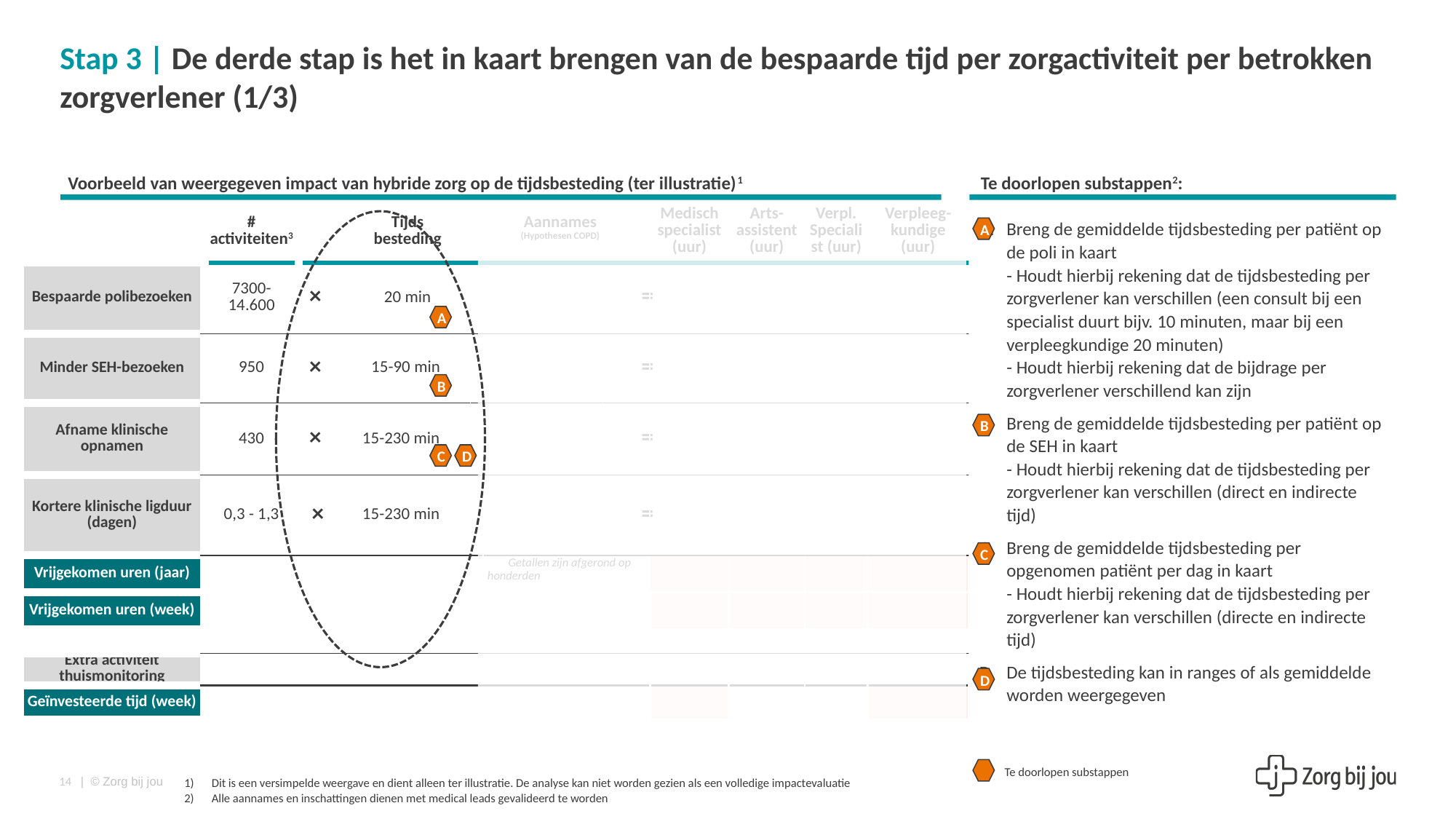

# Stap 3 | De derde stap is het in kaart brengen van de bespaarde tijd per zorgactiviteit per betrokken zorgverlener (1/3)
Voorbeeld van weergegeven impact van hybride zorg op de tijdsbesteding (ter illustratie)1
Te doorlopen substappen2:

|  | # activiteiten3 |  | Tijds besteding |  | Aannames (Hypothesen COPD) |  |  | Medisch specialist (uur) | Arts-assistent (uur) | Verpl. Specialist (uur) | Verpleeg-kundige (uur) |
| --- | --- | --- | --- | --- | --- | --- | --- | --- | --- | --- | --- |
| Bespaarde polibezoeken | 7300-14.600 | × | 20 min |  |  |  | = |  |  |  |  |
| Minder SEH-bezoeken | 950 | × | 15-90 min |  |  |  | = |  |  |  |  |
| Afname klinische opnamen | 430 | × | 15-230 min |  |  |  | = |  |  |  |  |
| Kortere klinische ligduur (dagen) | 0,3 - 1,3 | × | 15-230 min |  |  |  | = |  |  |  |  |
| Vrijgekomen uren (jaar) |  |  |  |  | Getallen zijn afgerond op honderden |  |  |  |  |  |  |
| Vrijgekomen uren (week) |  |  |  |  |  |  |  |  |  |  |  |
|  |  |  |  |  |  |  |  |  |  |  |  |
| Extra activiteit thuismonitoring |  |  |  |  |  |  |  |  |  |  |  |
| Geïnvesteerde tijd (week) |  |  |  |  |  |  |  |  |  |  |  |

Breng de gemiddelde tijdsbesteding per patiënt op de poli in kaart
- Houdt hierbij rekening dat de tijdsbesteding per zorgverlener kan verschillen (een consult bij een specialist duurt bijv. 10 minuten, maar bij een verpleegkundige 20 minuten)
- Houdt hierbij rekening dat de bijdrage per  zorgverlener verschillend kan zijn
Breng de gemiddelde tijdsbesteding per patiënt op de SEH in kaart
- Houdt hierbij rekening dat de tijdsbesteding per zorgverlener kan verschillen (direct en indirecte tijd)
Breng de gemiddelde tijdsbesteding per opgenomen patiënt per dag in kaart
- Houdt hierbij rekening dat de tijdsbesteding per zorgverlener kan verschillen (directe en indirecte tijd)
De tijdsbesteding kan in ranges of als gemiddelde worden weergegeven

A
B
C
D

A
B
C
D

Te doorlopen substappen
Dit is een versimpelde weergave en dient alleen ter illustratie. De analyse kan niet worden gezien als een volledige impactevaluatie
Alle aannames en inschattingen dienen met medical leads gevalideerd te worden